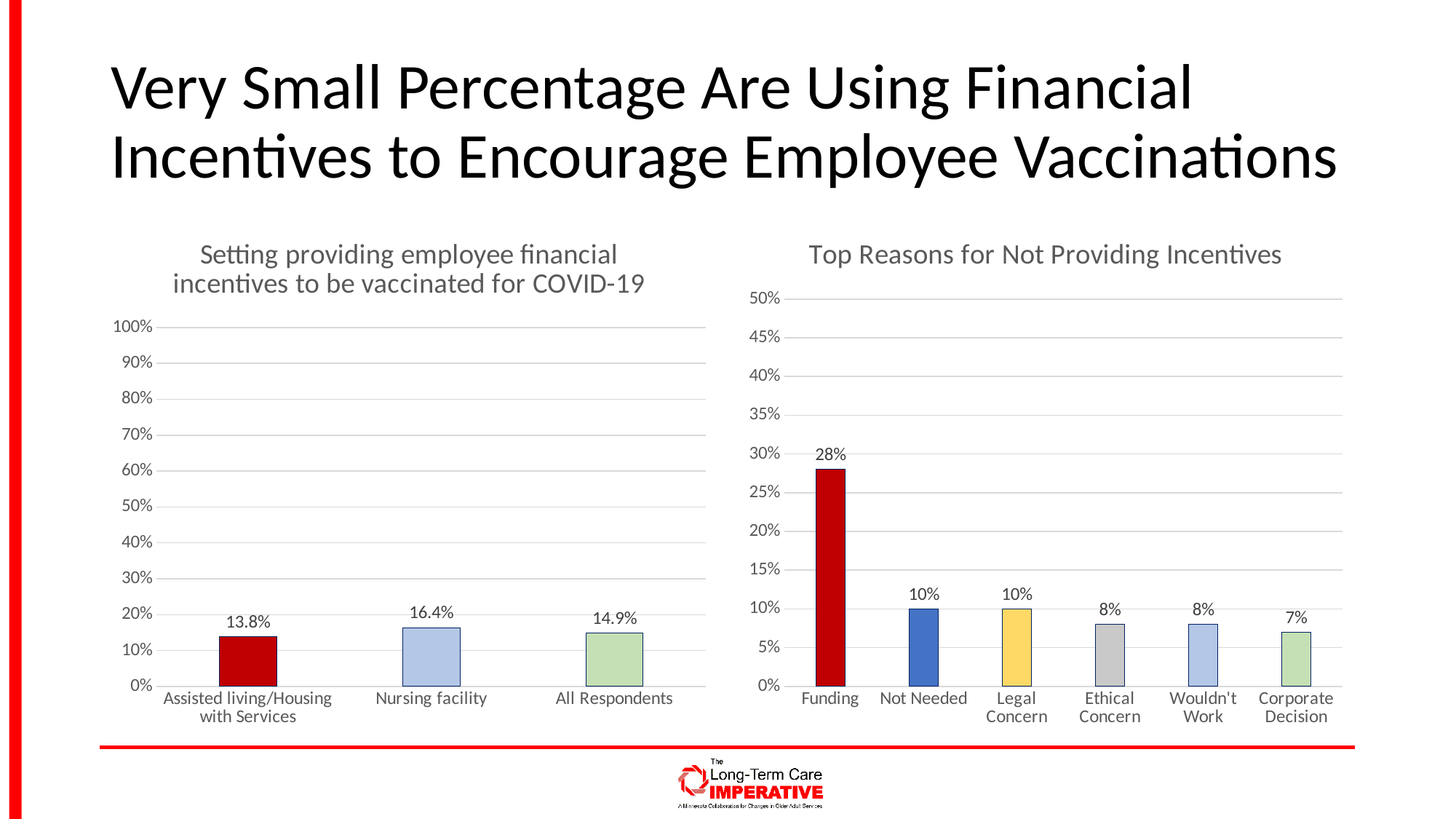

# Very Small Percentage Are Using Financial Incentives to Encourage Employee Vaccinations

### Chart: Setting providing employee financial incentives to be vaccinated for COVID-19

| Category | Setting providing employee financial incentives to be vaccinated for COVID-19 |
|---|---|
| Assisted living/Housing with Services | 0.13793103448275862 |
| Nursing facility | 0.16363636363636364 |
| All Respondents | 0.14901960784313725 |

### Chart: Top Reasons for Not Providing Incentives

| Category | Setting providing employee financial incentives to be vaccinated for COVID-19 |
|---|---|
| Funding | 0.28 |
| Not Needed | 0.1 |
| Legal Concern | 0.1 |
| Ethical Concern | 0.08 |
| Wouldn't Work | 0.08 |
| Corporate Decision | 0.07 |